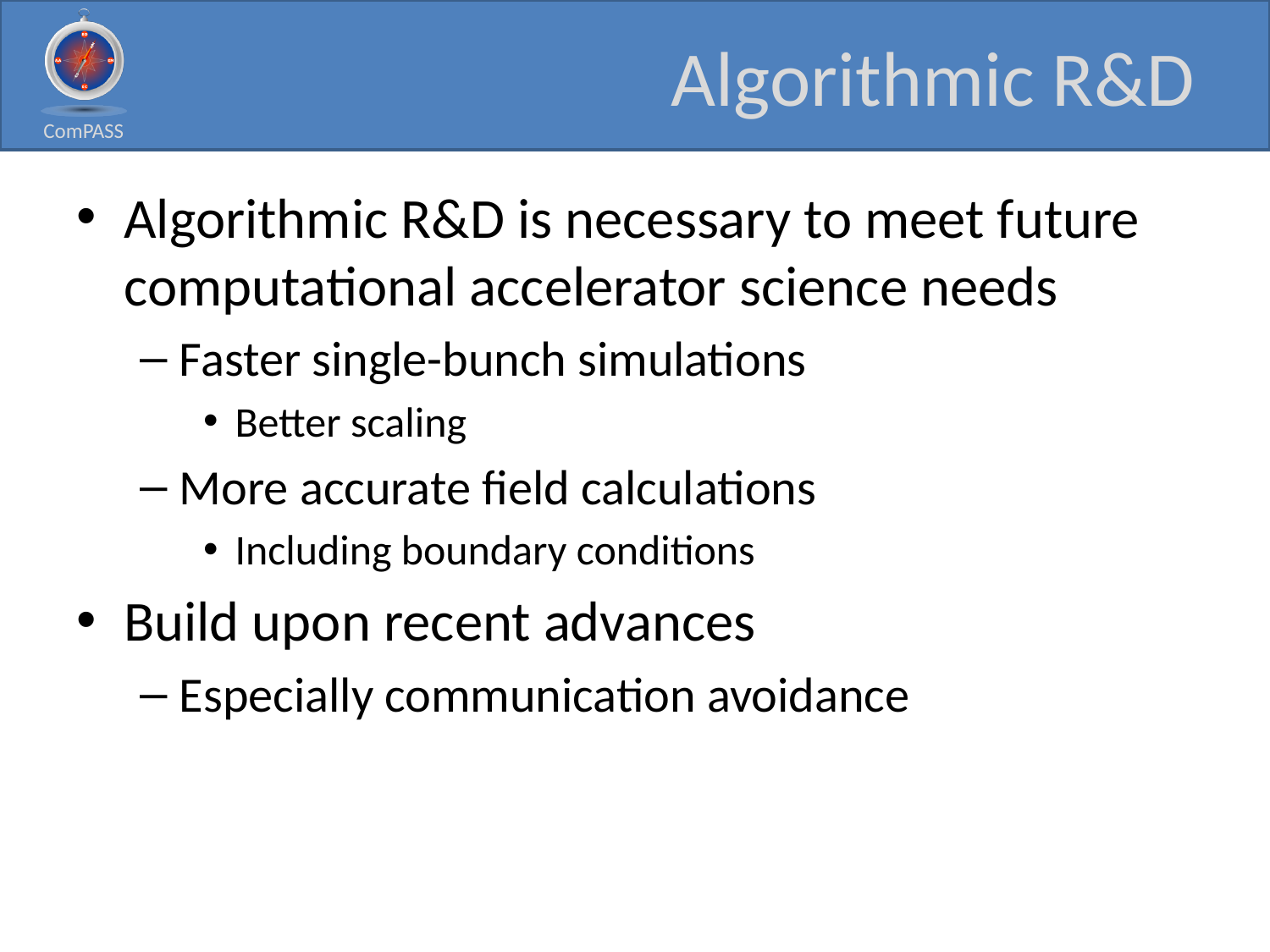

# Algorithmic R&D
Algorithmic R&D is necessary to meet future computational accelerator science needs
Faster single-bunch simulations
Better scaling
More accurate field calculations
Including boundary conditions
Build upon recent advances
Especially communication avoidance